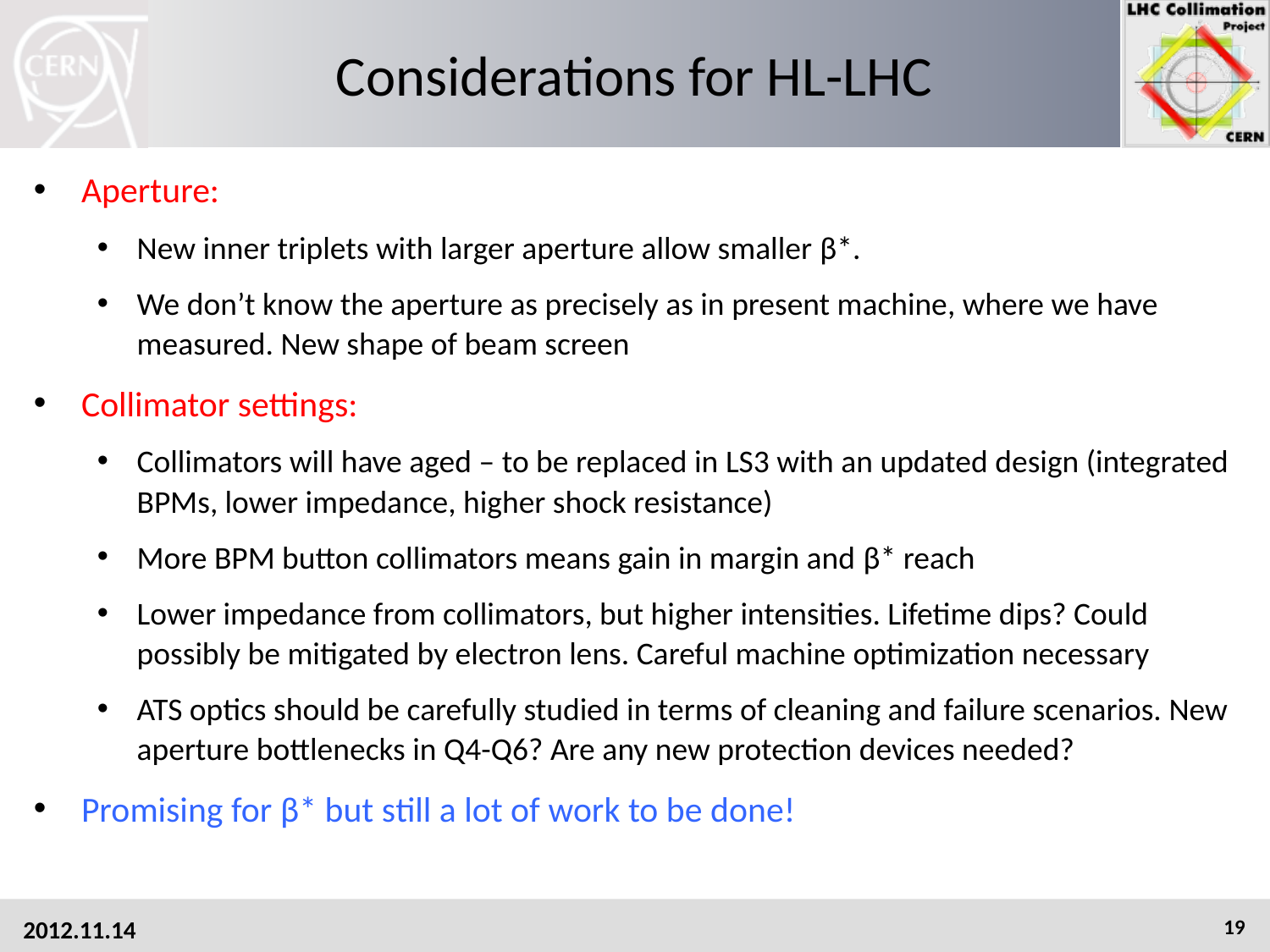

# Considerations for HL-LHC
Aperture:
New inner triplets with larger aperture allow smaller β*.
We don’t know the aperture as precisely as in present machine, where we have measured. New shape of beam screen
Collimator settings:
Collimators will have aged – to be replaced in LS3 with an updated design (integrated BPMs, lower impedance, higher shock resistance)
More BPM button collimators means gain in margin and β* reach
Lower impedance from collimators, but higher intensities. Lifetime dips? Could possibly be mitigated by electron lens. Careful machine optimization necessary
ATS optics should be carefully studied in terms of cleaning and failure scenarios. New aperture bottlenecks in Q4-Q6? Are any new protection devices needed?
Promising for β* but still a lot of work to be done!
2012.11.14
19